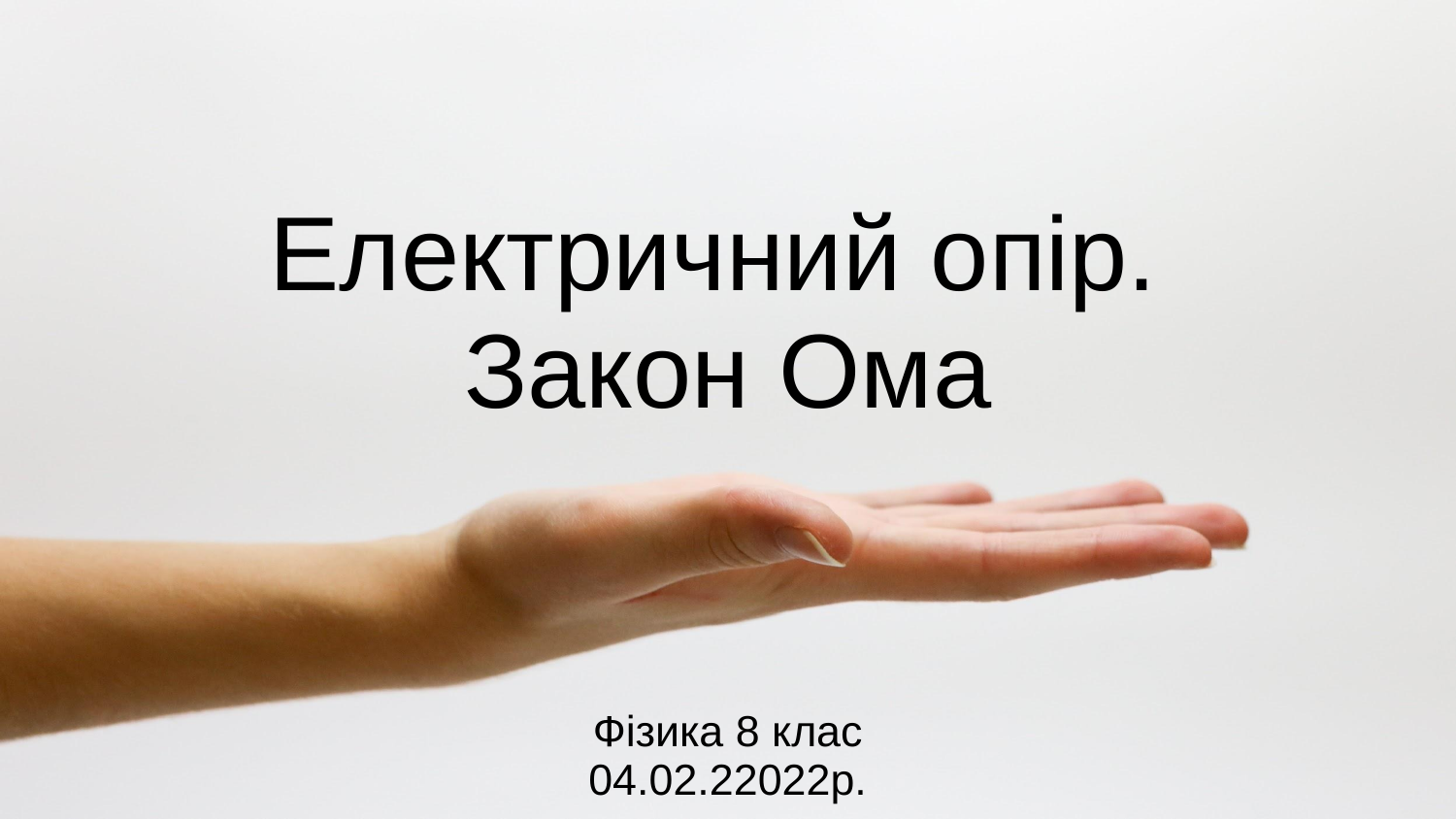

# Електричний опір.
Закон Ома
Фізика 8 клас
04.02.22022р.